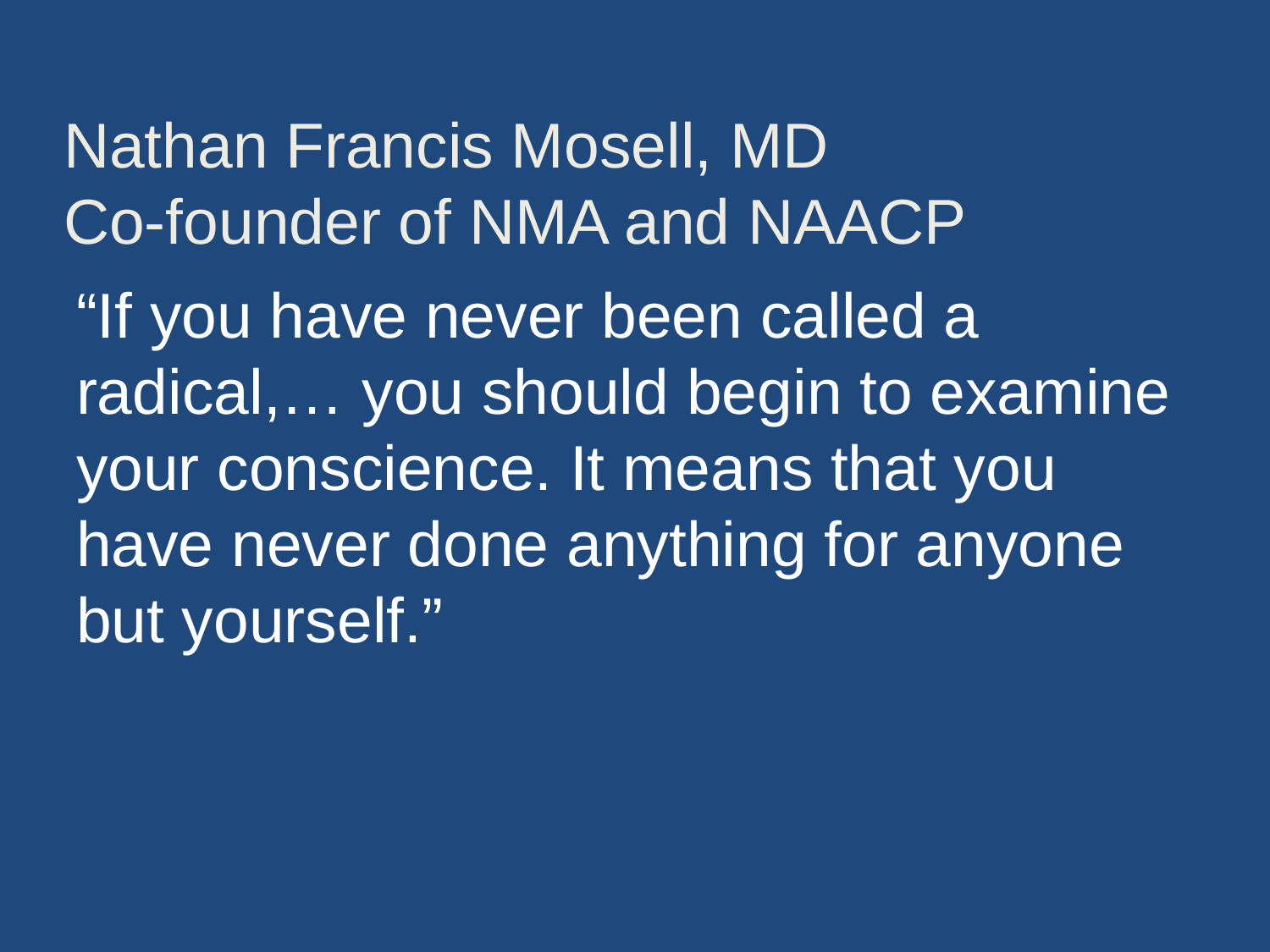

# Nathan Francis Mosell, MD Co-founder of NMA and NAACP
“If you have never been called a radical,… you should begin to examine your conscience. It means that you have never done anything for anyone but yourself.”